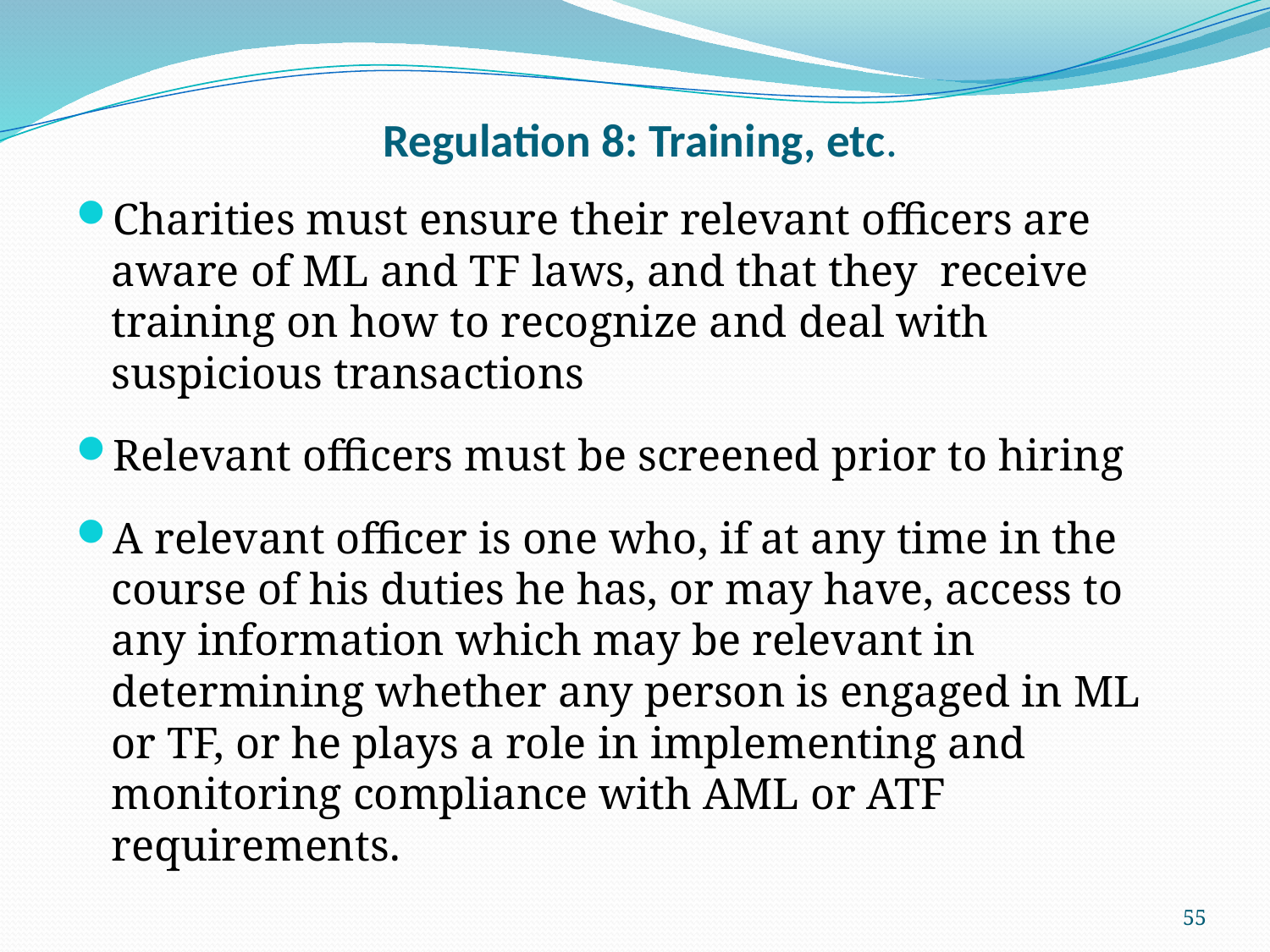

# Regulation 8: Training, etc.
Charities must ensure their relevant officers are aware of ML and TF laws, and that they  receive training on how to recognize and deal with suspicious transactions

Relevant officers must be screened prior to hiring

A relevant officer is one who, if at any time in the course of his duties he has, or may have, access to any information which may be relevant in determining whether any person is engaged in ML or TF, or he plays a role in implementing and monitoring compliance with AML or ATF requirements.
55